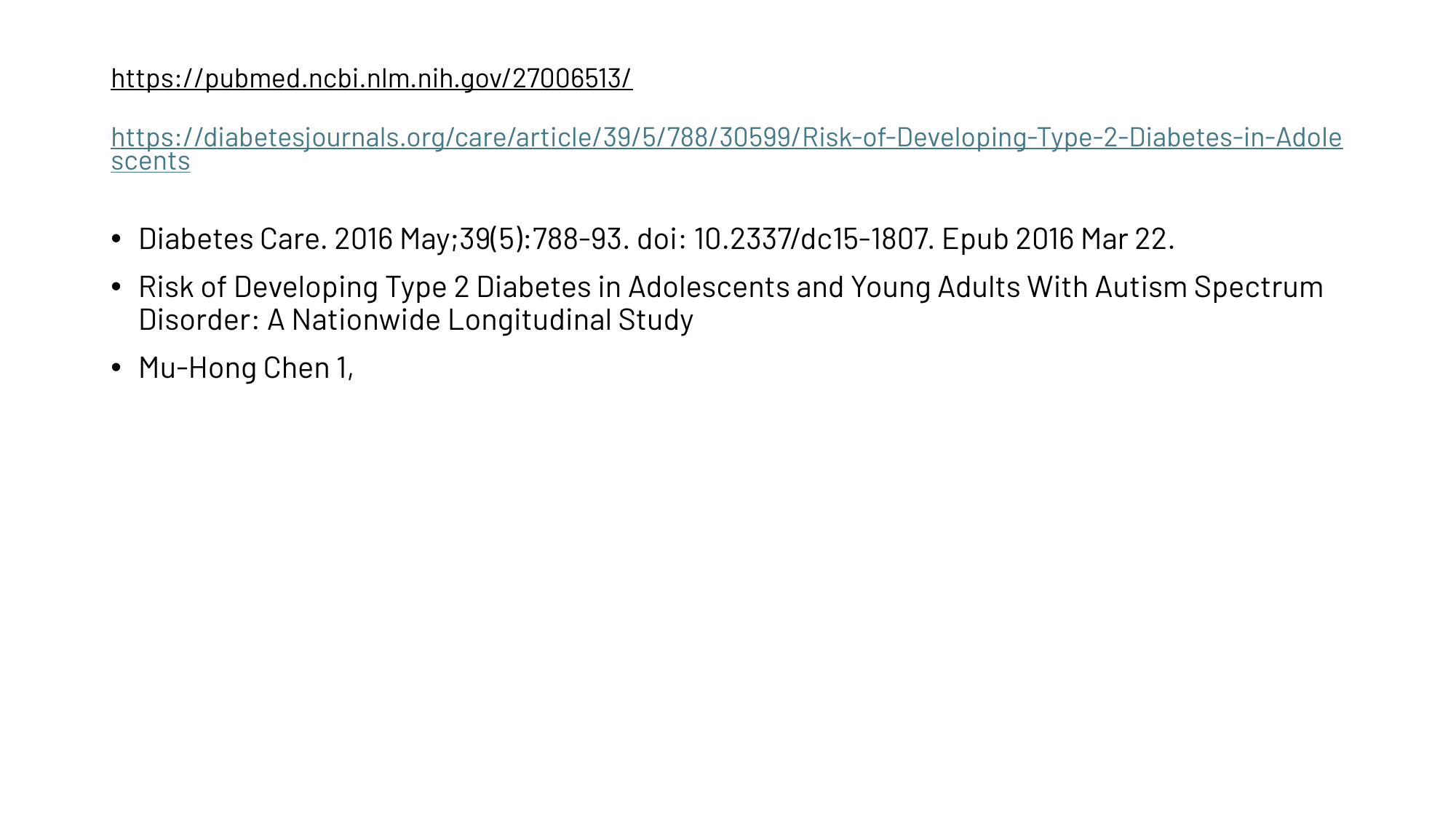

# https://pubmed.ncbi.nlm.nih.gov/27006513/ https://diabetesjournals.org/care/article/39/5/788/30599/Risk-of-Developing-Type-2-Diabetes-in-Adolescents
Diabetes Care. 2016 May;39(5):788-93. doi: 10.2337/dc15-1807. Epub 2016 Mar 22.
Risk of Developing Type 2 Diabetes in Adolescents and Young Adults With Autism Spectrum Disorder: A Nationwide Longitudinal Study
Mu-Hong Chen 1,